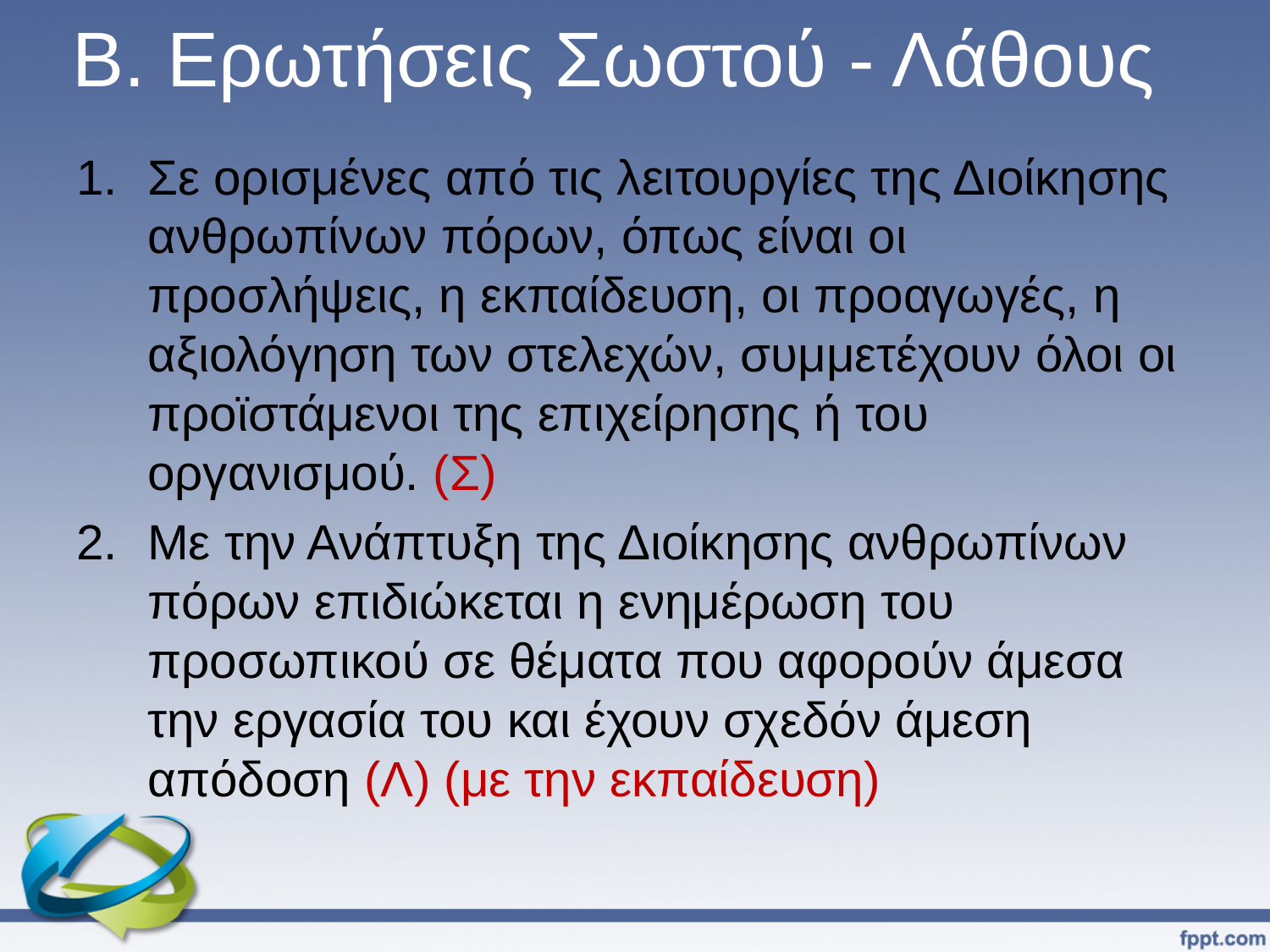

# Β. Ερωτήσεις Σωστού - Λάθους
Σε ορισμένες από τις λειτουργίες της Διοίκησης ανθρωπίνων πόρων, όπως είναι οι προσλήψεις, η εκπαίδευση, οι προαγωγές, η αξιολόγηση των στελεχών, συμμετέχουν όλοι οι προϊστάμενοι της επιχείρησης ή του οργανισμού. (Σ)
Με την Ανάπτυξη της Διοίκησης ανθρωπίνων πόρων επιδιώκεται η ενημέρωση του προσωπικού σε θέματα που αφορούν άμεσα την εργασία του και έχουν σχεδόν άμεση απόδοση (Λ) (με την εκπαίδευση)